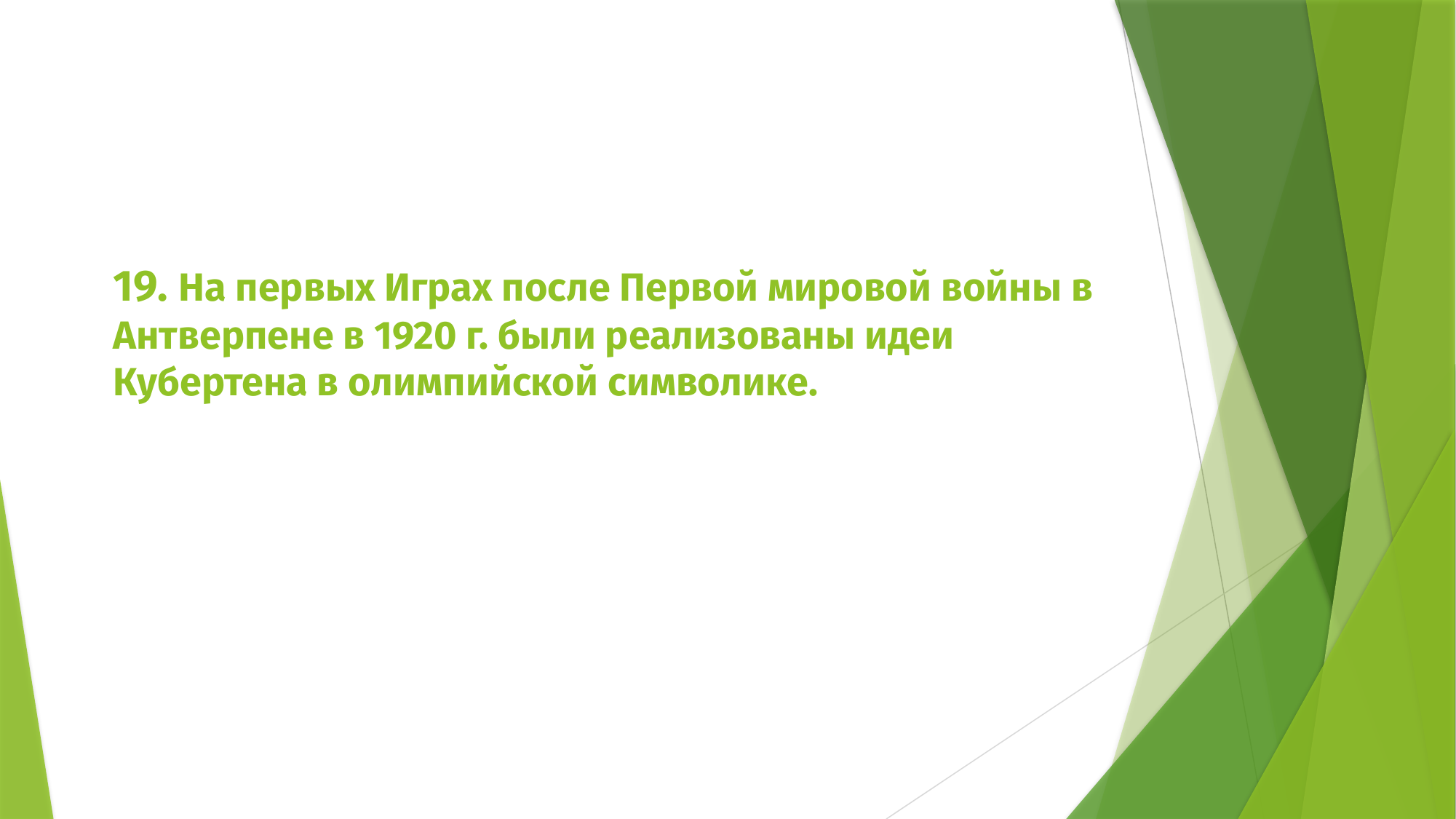

# 19. На первых Играх после Первой мировой войны в Антверпене в 1920 г. были реализованы идеи Кубертена в олимпийской символике.